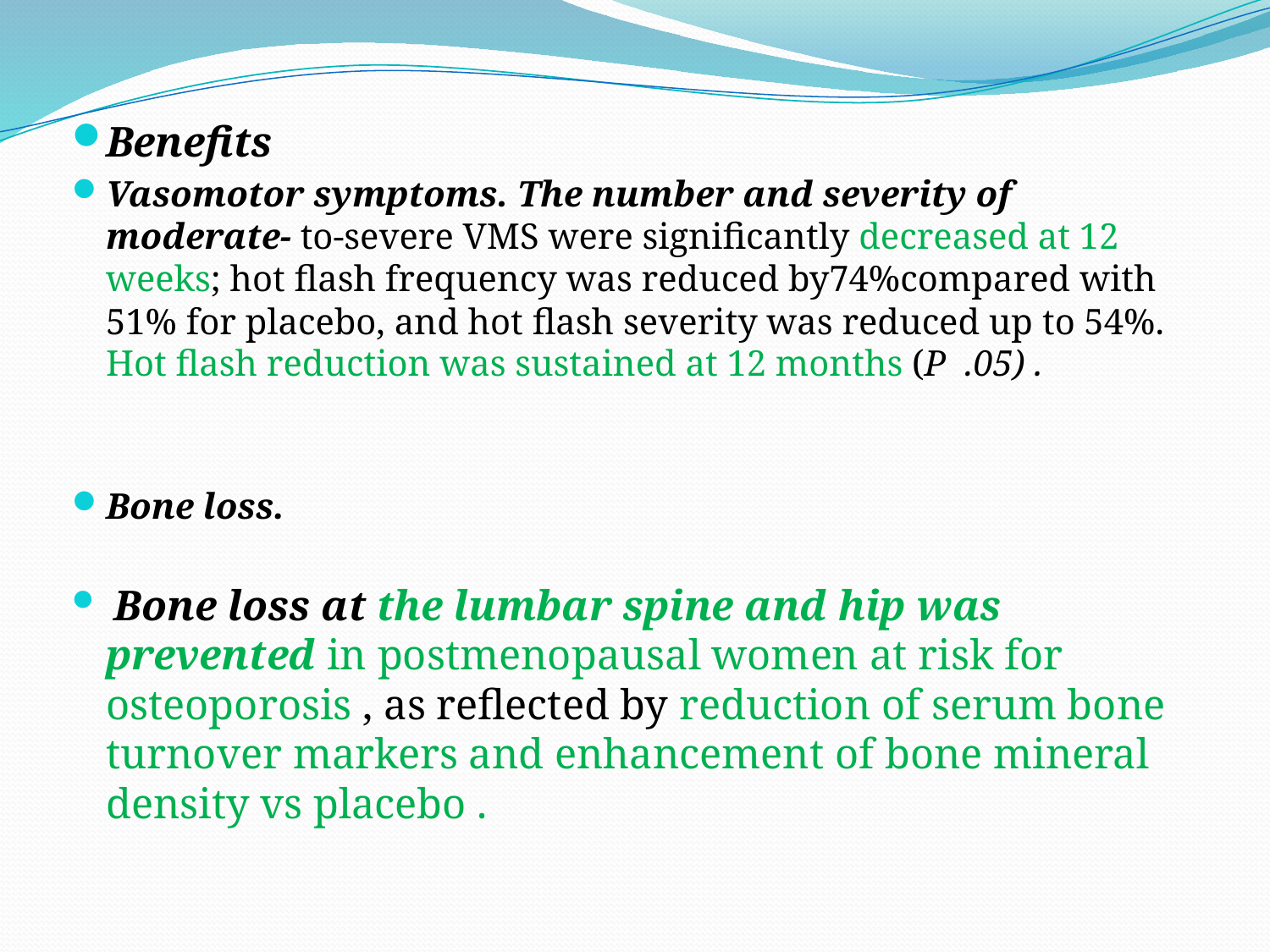

Benefits
Vasomotor symptoms. The number and severity of moderate- to-severe VMS were significantly decreased at 12 weeks; hot flash frequency was reduced by74%compared with 51% for placebo, and hot flash severity was reduced up to 54%. Hot flash reduction was sustained at 12 months (P  .05) .

Bone loss.

 Bone loss at the lumbar spine and hip was prevented in postmenopausal women at risk for osteoporosis , as reflected by reduction of serum bone turnover markers and enhancement of bone mineral density vs placebo .